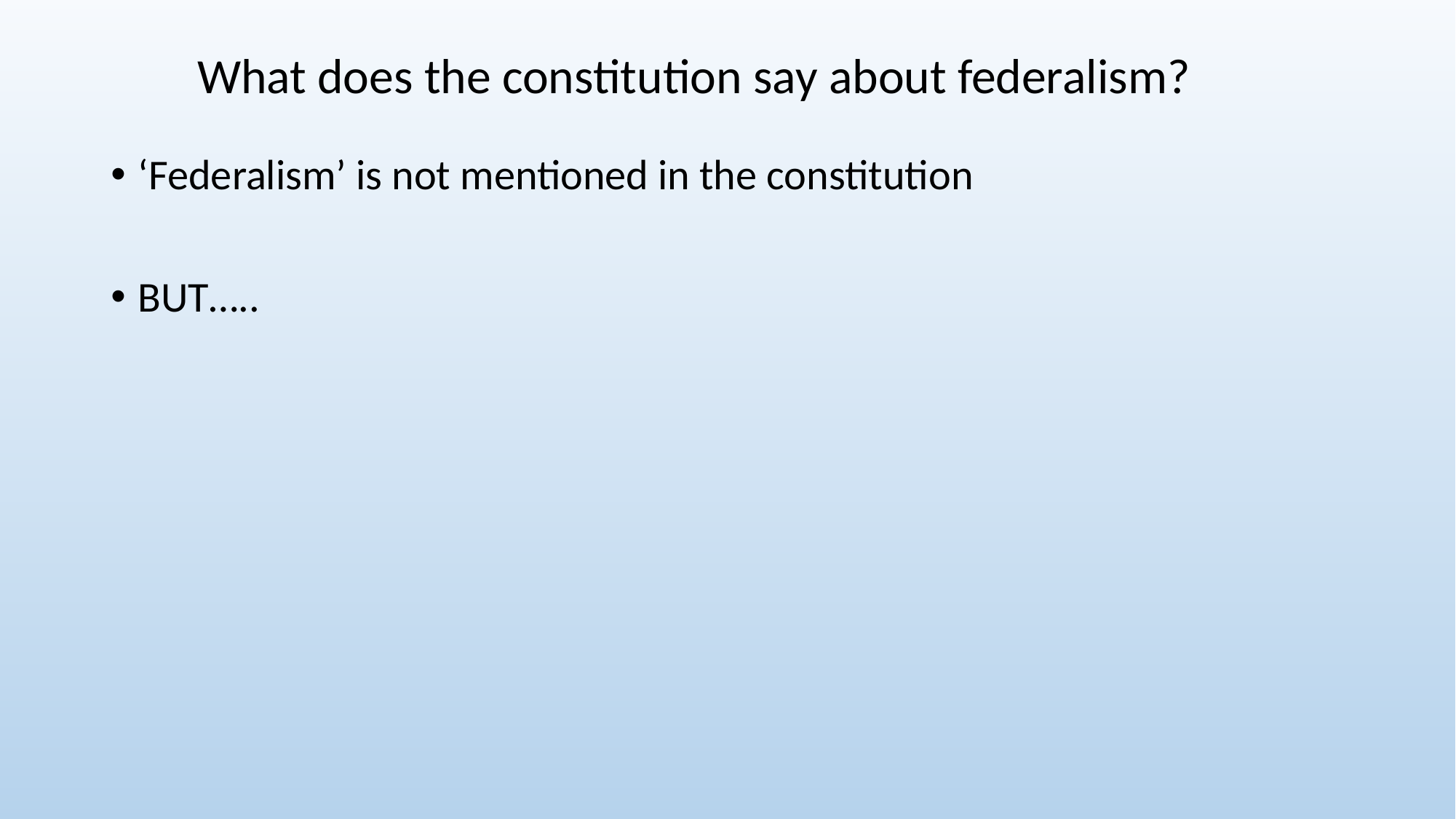

# What does the constitution say about federalism?
‘Federalism’ is not mentioned in the constitution

BUT…..